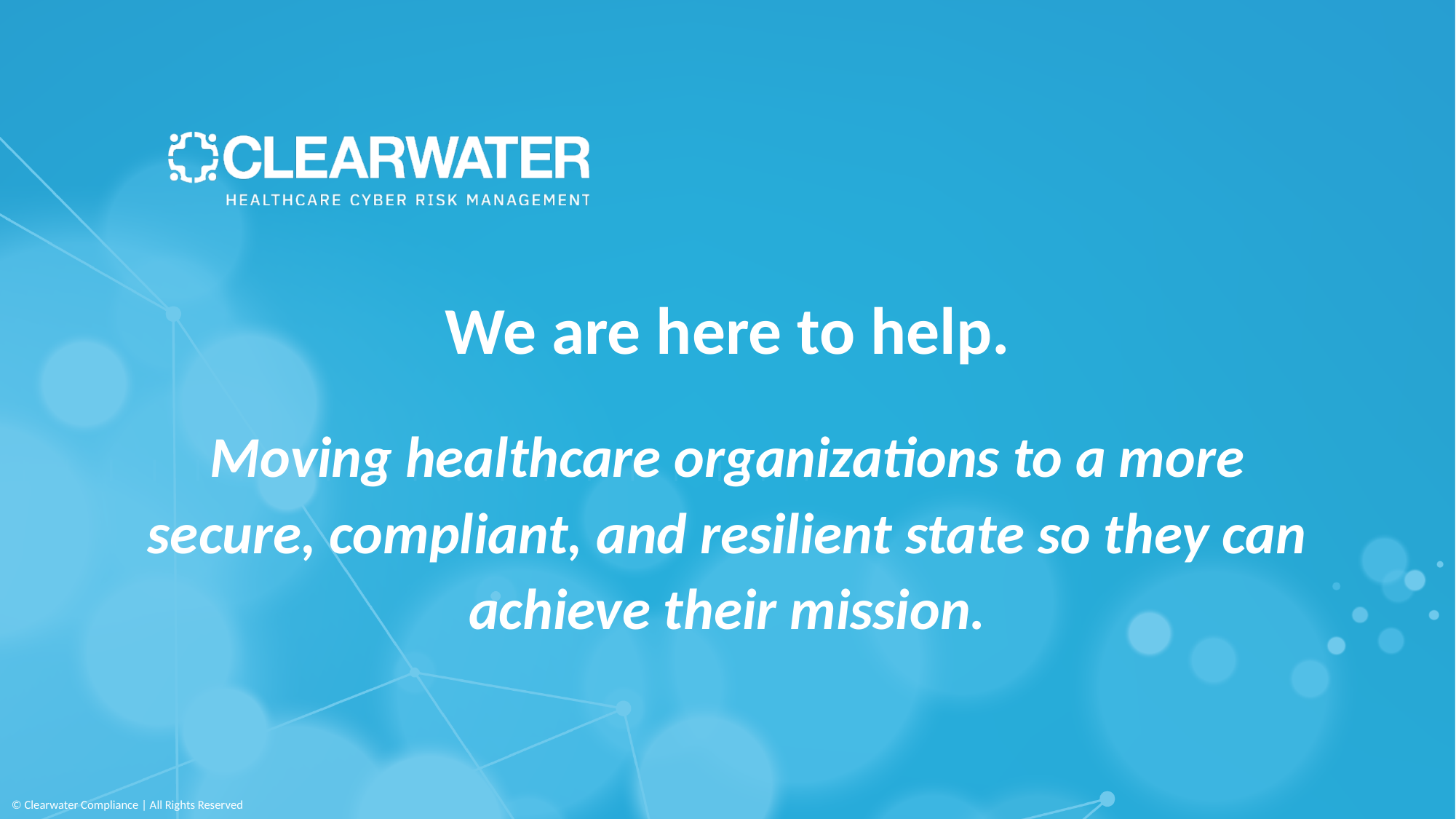

We are here to help.
Moving healthcare organizations to a more secure, compliant, and resilient state so they can achieve their mission.